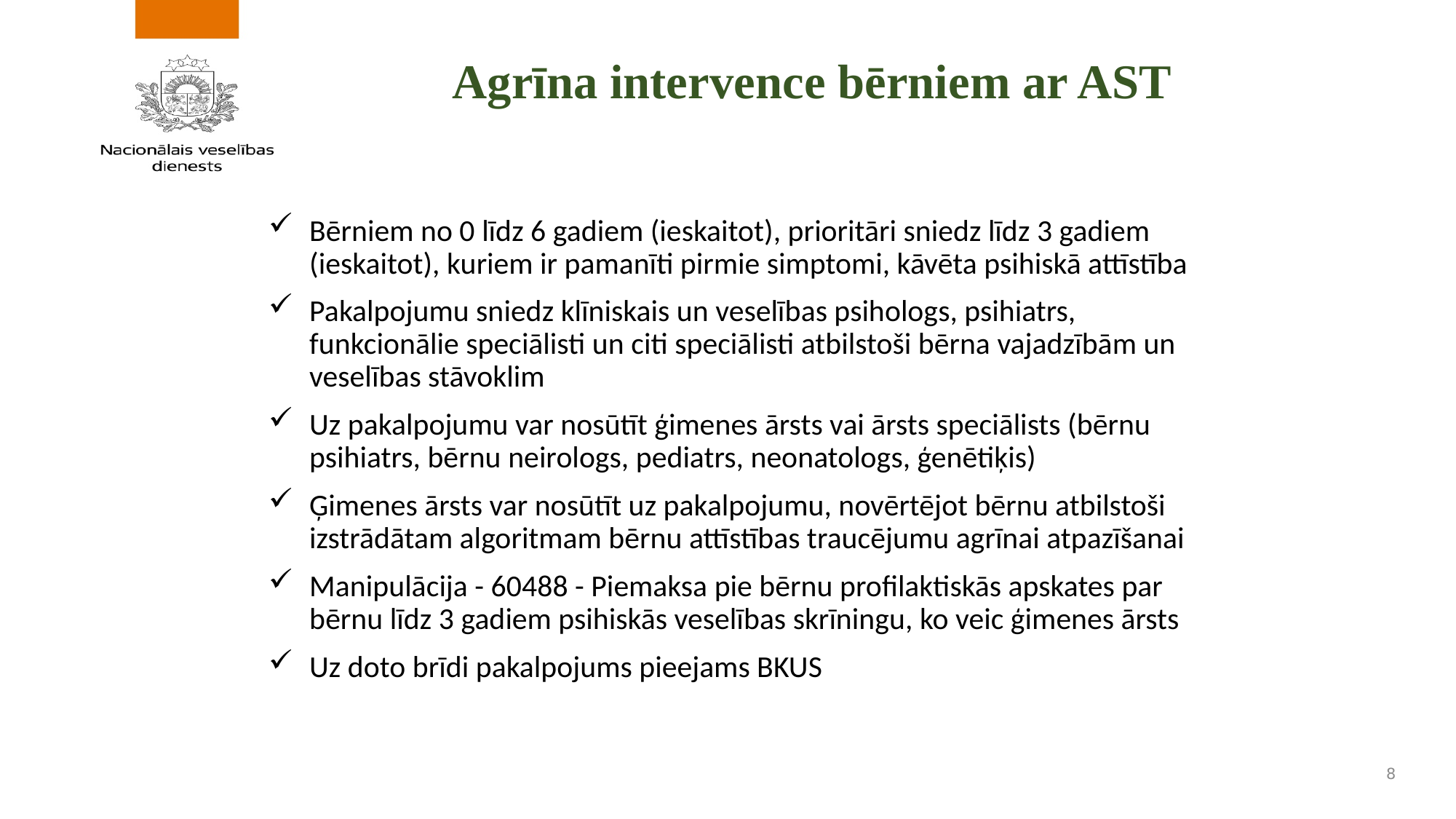

Agrīna intervence bērniem ar AST
Bērniem no 0 līdz 6 gadiem (ieskaitot), prioritāri sniedz līdz 3 gadiem (ieskaitot), kuriem ir pamanīti pirmie simptomi, kāvēta psihiskā attīstība
Pakalpojumu sniedz klīniskais un veselības psihologs, psihiatrs, funkcionālie speciālisti un citi speciālisti atbilstoši bērna vajadzībām un veselības stāvoklim
Uz pakalpojumu var nosūtīt ģimenes ārsts vai ārsts speciālists (bērnu psihiatrs, bērnu neirologs, pediatrs, neonatologs, ģenētiķis)
Ģimenes ārsts var nosūtīt uz pakalpojumu, novērtējot bērnu atbilstoši izstrādātam algoritmam bērnu attīstības traucējumu agrīnai atpazīšanai
Manipulācija - 60488 - Piemaksa pie bērnu profilaktiskās apskates par bērnu līdz 3 gadiem psihiskās veselības skrīningu, ko veic ģimenes ārsts
Uz doto brīdi pakalpojums pieejams BKUS

8